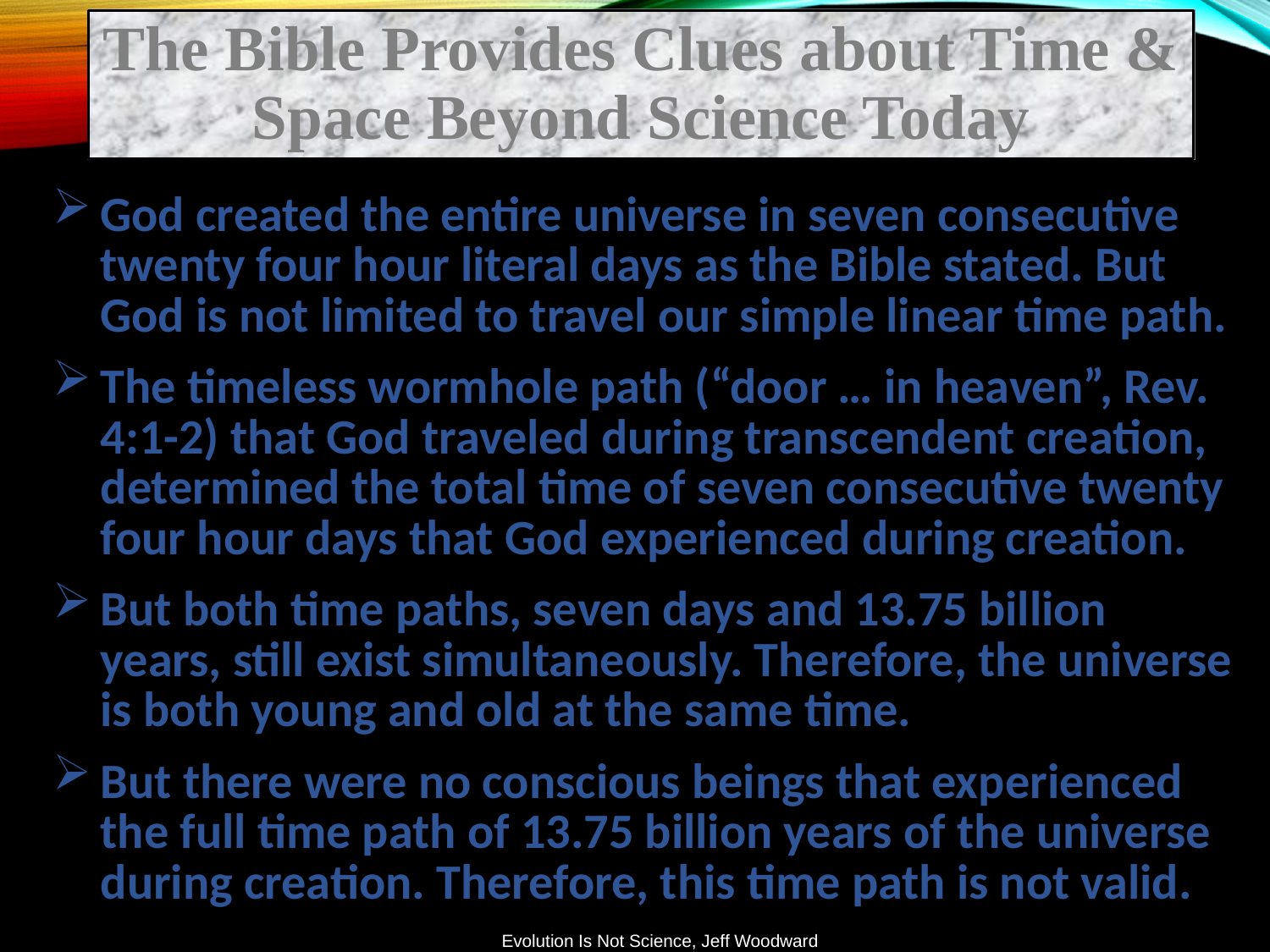

The Bible Provides Clues about Time & Space Beyond Science Today
God created the entire universe in seven consecutive twenty four hour literal days as the Bible stated. But God is not limited to travel our simple linear time path.
The timeless wormhole path (“door … in heaven”, Rev. 4:1-2) that God traveled during transcendent creation, determined the total time of seven consecutive twenty four hour days that God experienced during creation.
But both time paths, seven days and 13.75 billion years, still exist simultaneously. Therefore, the universe is both young and old at the same time.
But there were no conscious beings that experienced the full time path of 13.75 billion years of the universe during creation. Therefore, this time path is not valid.
Evolution Is Not Science, Jeff Woodward